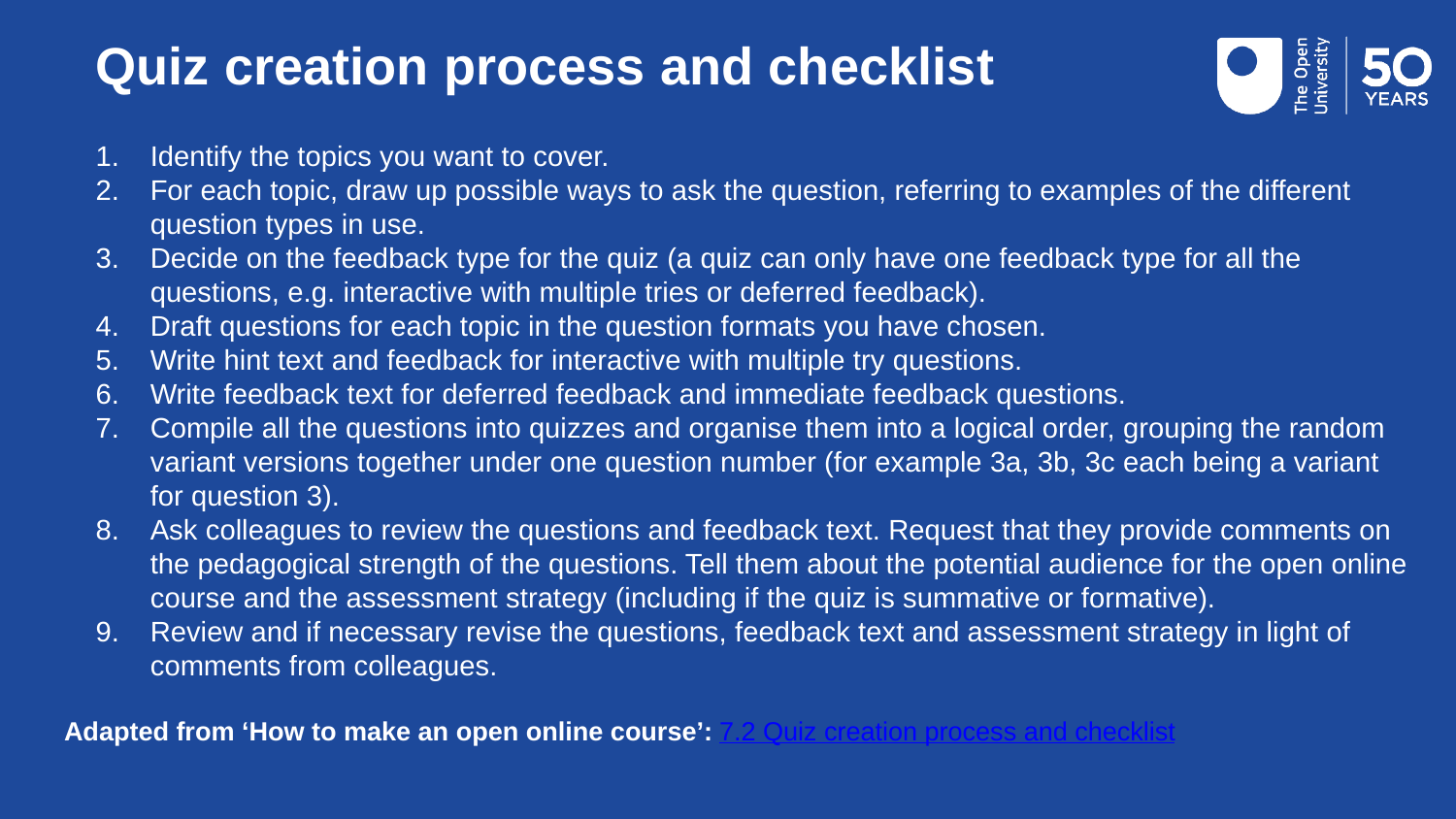

# Quiz creation process and checklist
Identify the topics you want to cover.
For each topic, draw up possible ways to ask the question, referring to examples of the different question types in use.
Decide on the feedback type for the quiz (a quiz can only have one feedback type for all the questions, e.g. interactive with multiple tries or deferred feedback).
Draft questions for each topic in the question formats you have chosen.
Write hint text and feedback for interactive with multiple try questions.
Write feedback text for deferred feedback and immediate feedback questions.
Compile all the questions into quizzes and organise them into a logical order, grouping the random variant versions together under one question number (for example 3a, 3b, 3c each being a variant for question 3).
Ask colleagues to review the questions and feedback text. Request that they provide comments on the pedagogical strength of the questions. Tell them about the potential audience for the open online course and the assessment strategy (including if the quiz is summative or formative).
Review and if necessary revise the questions, feedback text and assessment strategy in light of comments from colleagues.
Adapted from ‘How to make an open online course’: 7.2 Quiz creation process and checklist